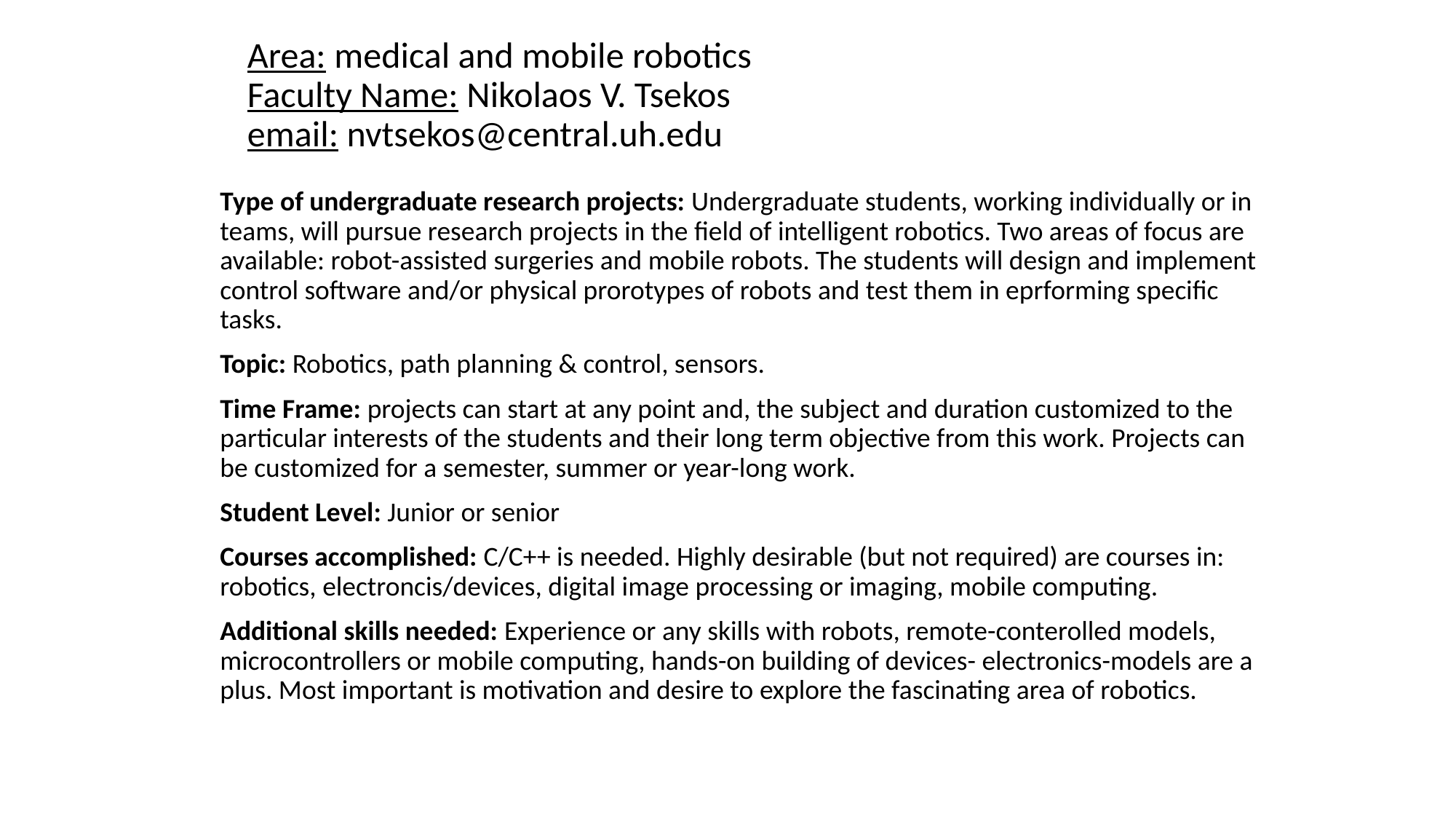

# Area: medical and mobile robotics Faculty Name: Nikolaos V. Tsekos email: nvtsekos@central.uh.edu
Type of undergraduate research projects: Undergraduate students, working individually or in teams, will pursue research projects in the field of intelligent robotics. Two areas of focus are available: robot-assisted surgeries and mobile robots. The students will design and implement control software and/or physical prorotypes of robots and test them in eprforming specific tasks.
Topic: Robotics, path planning & control, sensors.
Time Frame: projects can start at any point and, the subject and duration customized to the particular interests of the students and their long term objective from this work. Projects can be customized for a semester, summer or year-long work.
Student Level: Junior or senior
Courses accomplished: C/C++ is needed. Highly desirable (but not required) are courses in: robotics, electroncis/devices, digital image processing or imaging, mobile computing.
Additional skills needed: Experience or any skills with robots, remote-conterolled models, microcontrollers or mobile computing, hands-on building of devices- electronics-models are a plus. Most important is motivation and desire to explore the fascinating area of robotics.